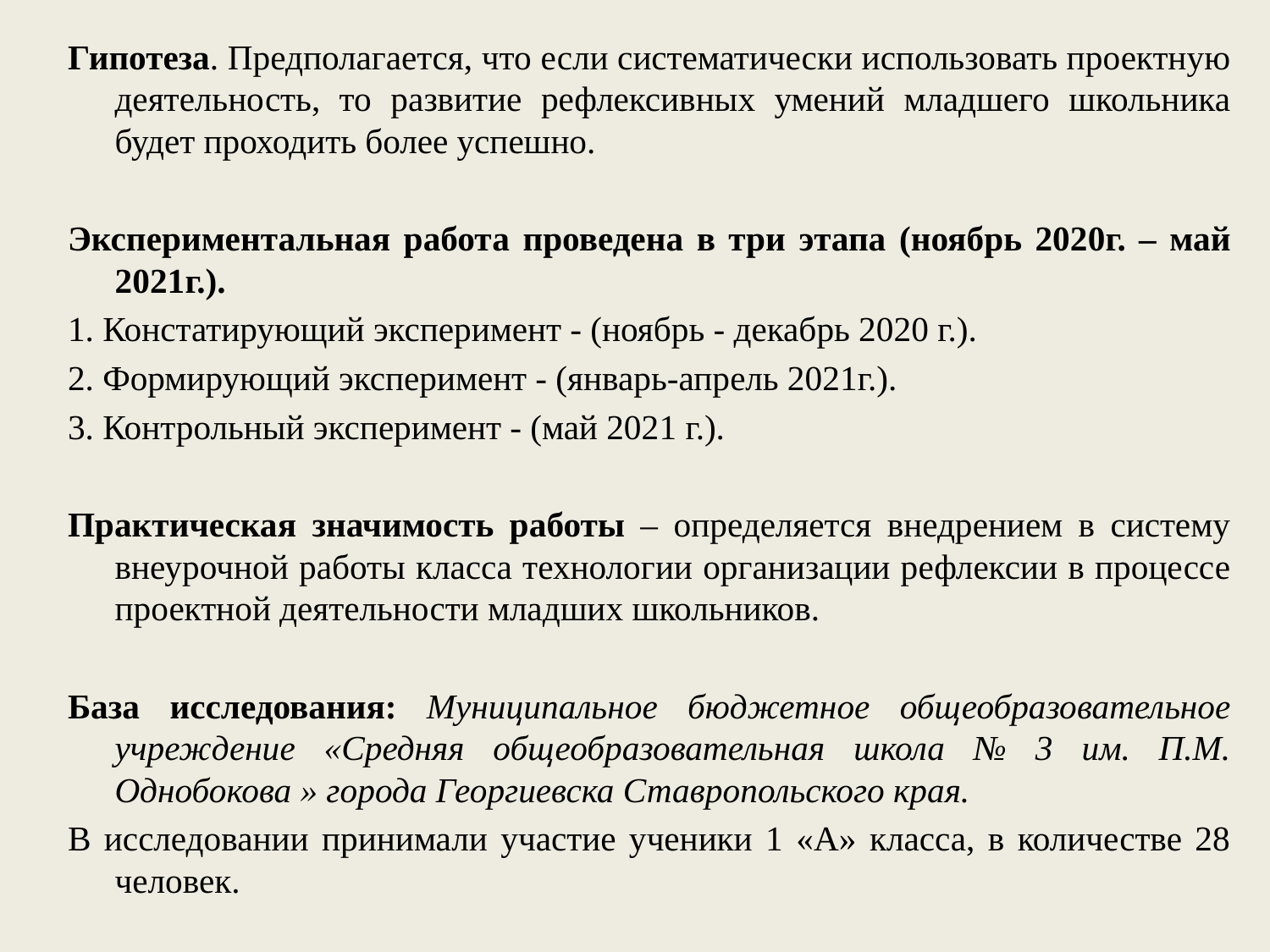

Гипотеза. Предполагается, что если систематически использовать проектную деятельность, то развитие рефлексивных умений младшего школьника будет проходить более успешно.

Экспериментальная работа проведена в три этапа (ноябрь 2020г. – май 2021г.).
1. Констатирующий эксперимент - (ноябрь - декабрь 2020 г.).
2. Формирующий эксперимент - (январь-апрель 2021г.).
3. Контрольный эксперимент - (май 2021 г.).

Практическая значимость работы – определяется внедрением в систему внеурочной работы класса технологии организации рефлексии в процессе проектной деятельности младших школьников.

База исследования: Муниципальное бюджетное общеобразовательное учреждение «Средняя общеобразовательная школа № 3 им. П.М. Однобокова » города Георгиевска Ставропольского края.
В исследовании принимали участие ученики 1 «А» класса, в количестве 28 человек.

3